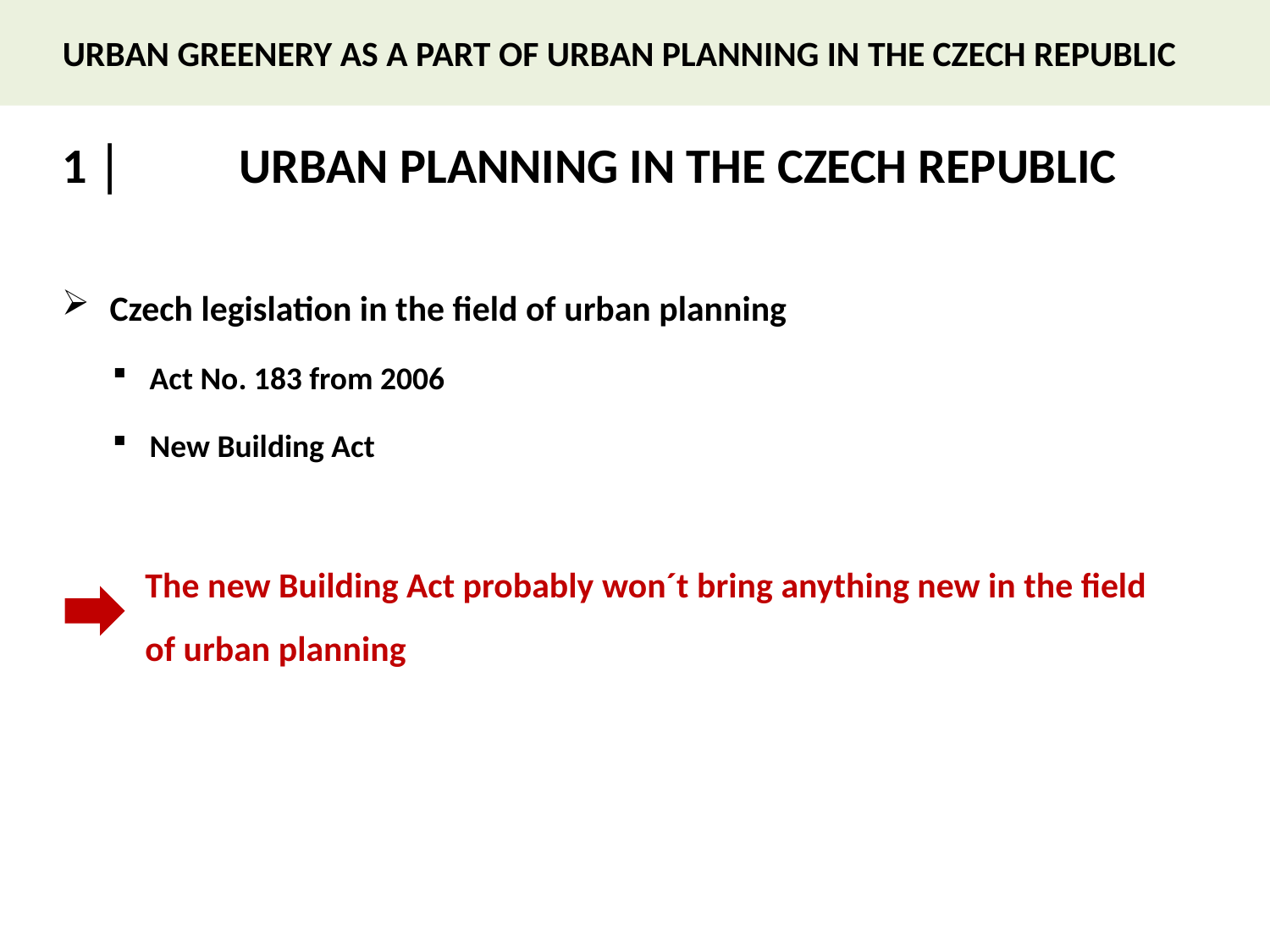

1 │	URBAN PLANNING IN THE CZECH REPUBLIC
Czech legislation in the field of urban planning
Act No. 183 from 2006
New Building Act

 The new Building Act probably won´t bring anything new in the field
 of urban planning